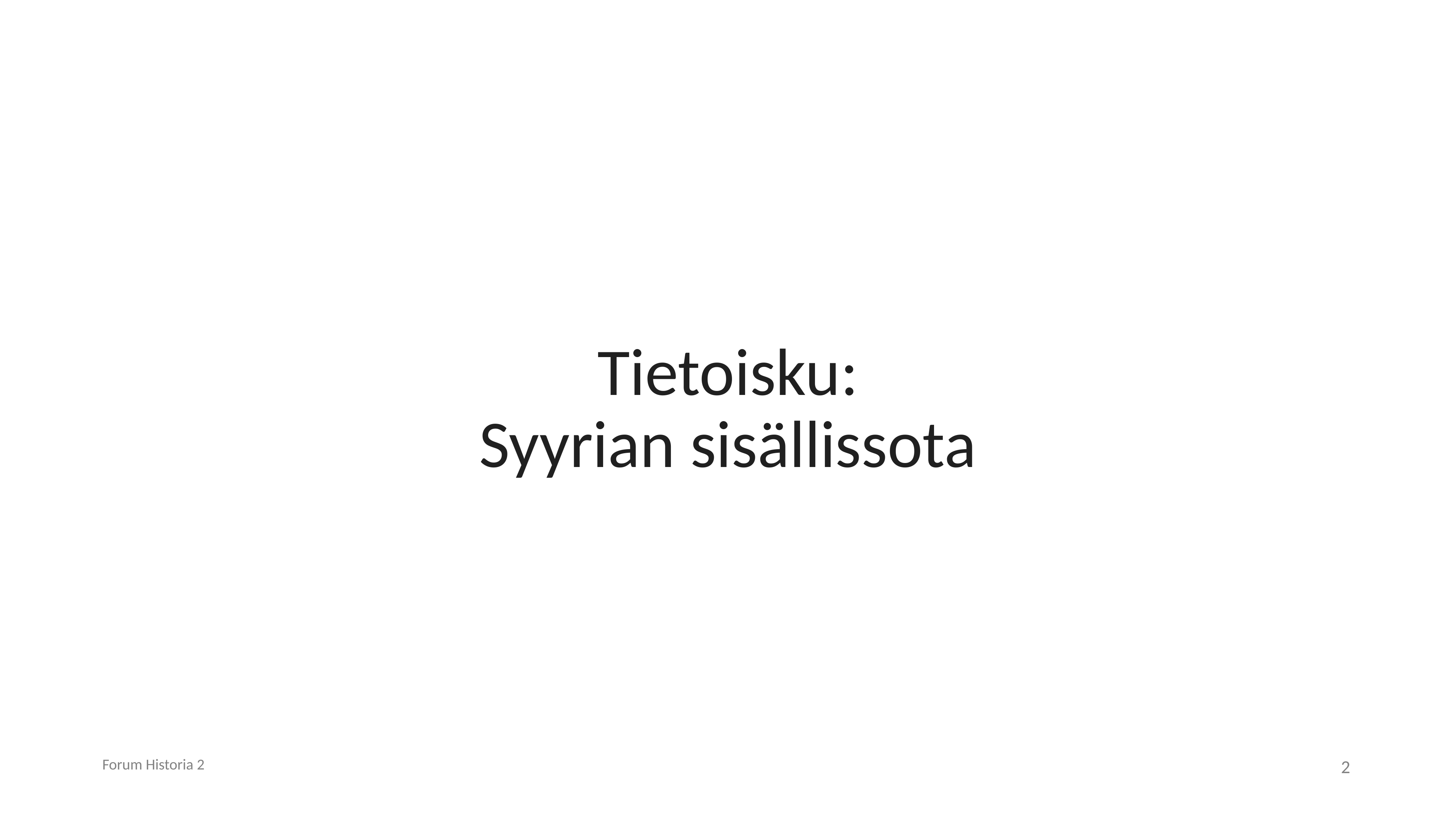

# Tietoisku: Syyrian sisällissota
Forum Historia 2
2